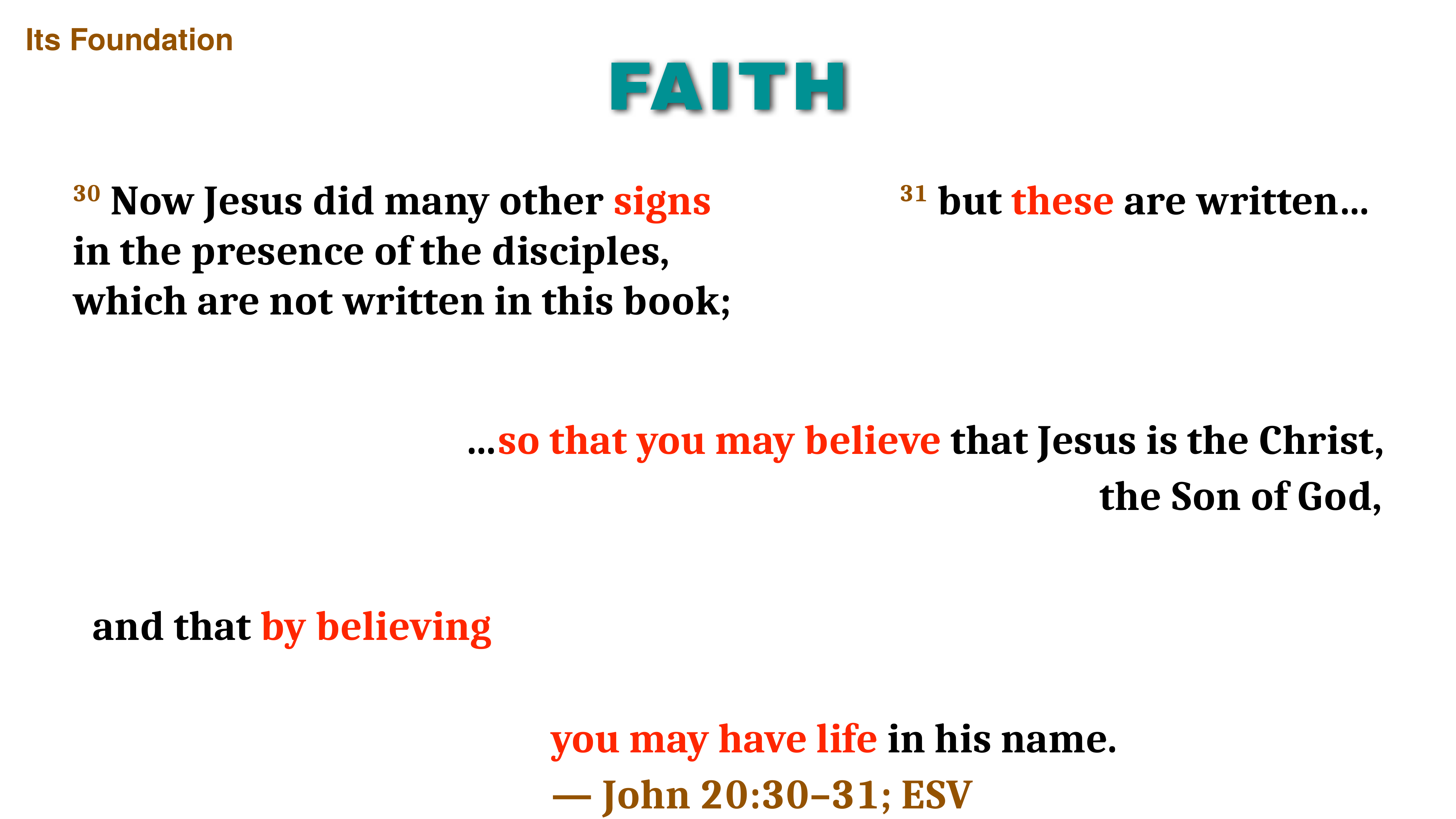

Its Foundation
FAITH
30 Now Jesus did many other signs in the presence of the disciples, which are not written in this book;
31 but these are written…
…so that you may believe that Jesus is the Christ,
                                                                     the Son of God,
and that by believing

                                          you may have life in his name.
                                                  — John 20:30–31; ESV